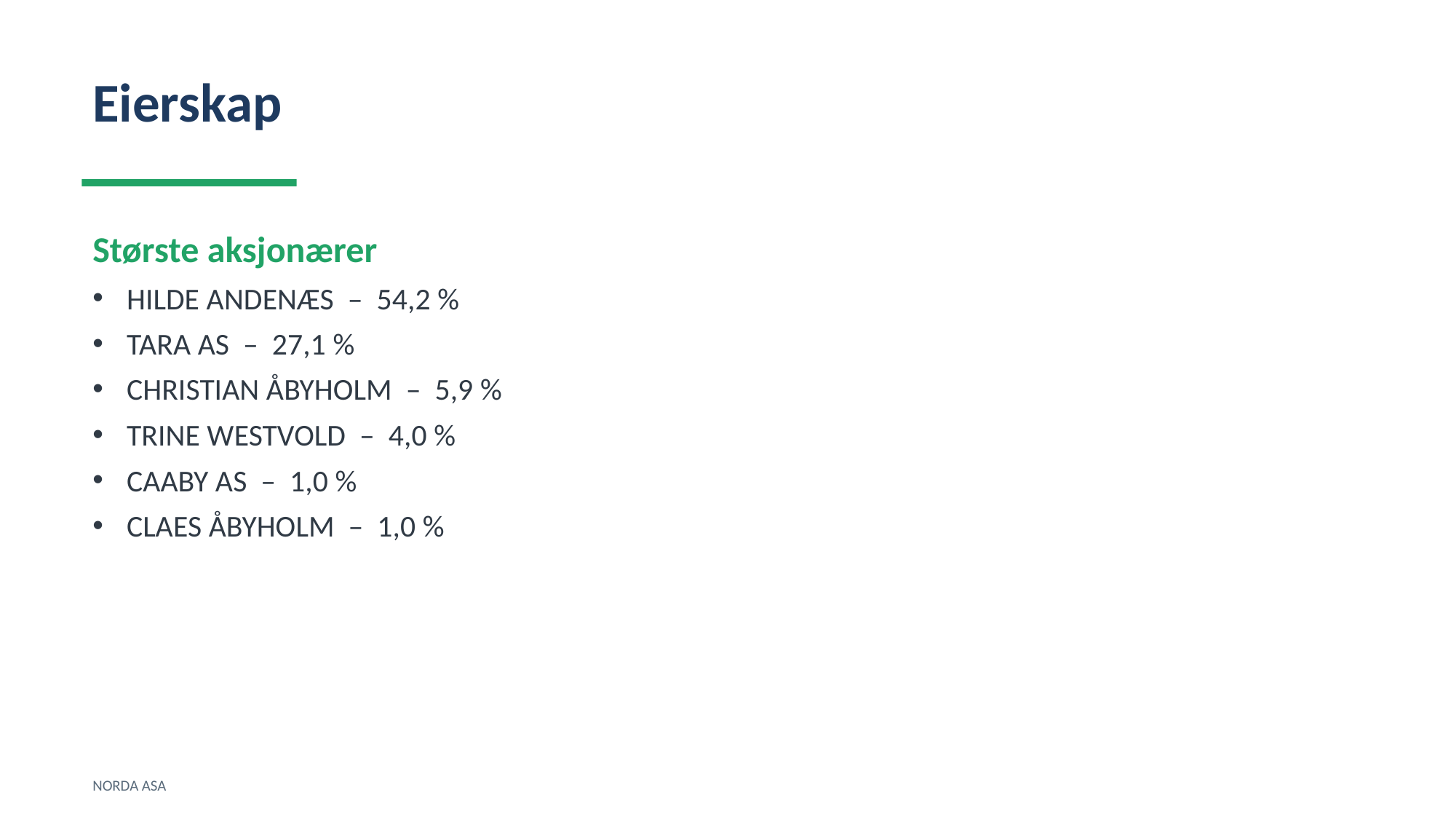

Eierskap

Største aksjonærer
HILDE ANDENÆS  –  54,2 %
TARA AS  –  27,1 %
CHRISTIAN ÅBYHOLM  –  5,9 %
TRINE WESTVOLD  –  4,0 %
CAABY AS  –  1,0 %
CLAES ÅBYHOLM  –  1,0 %
NORDA ASA